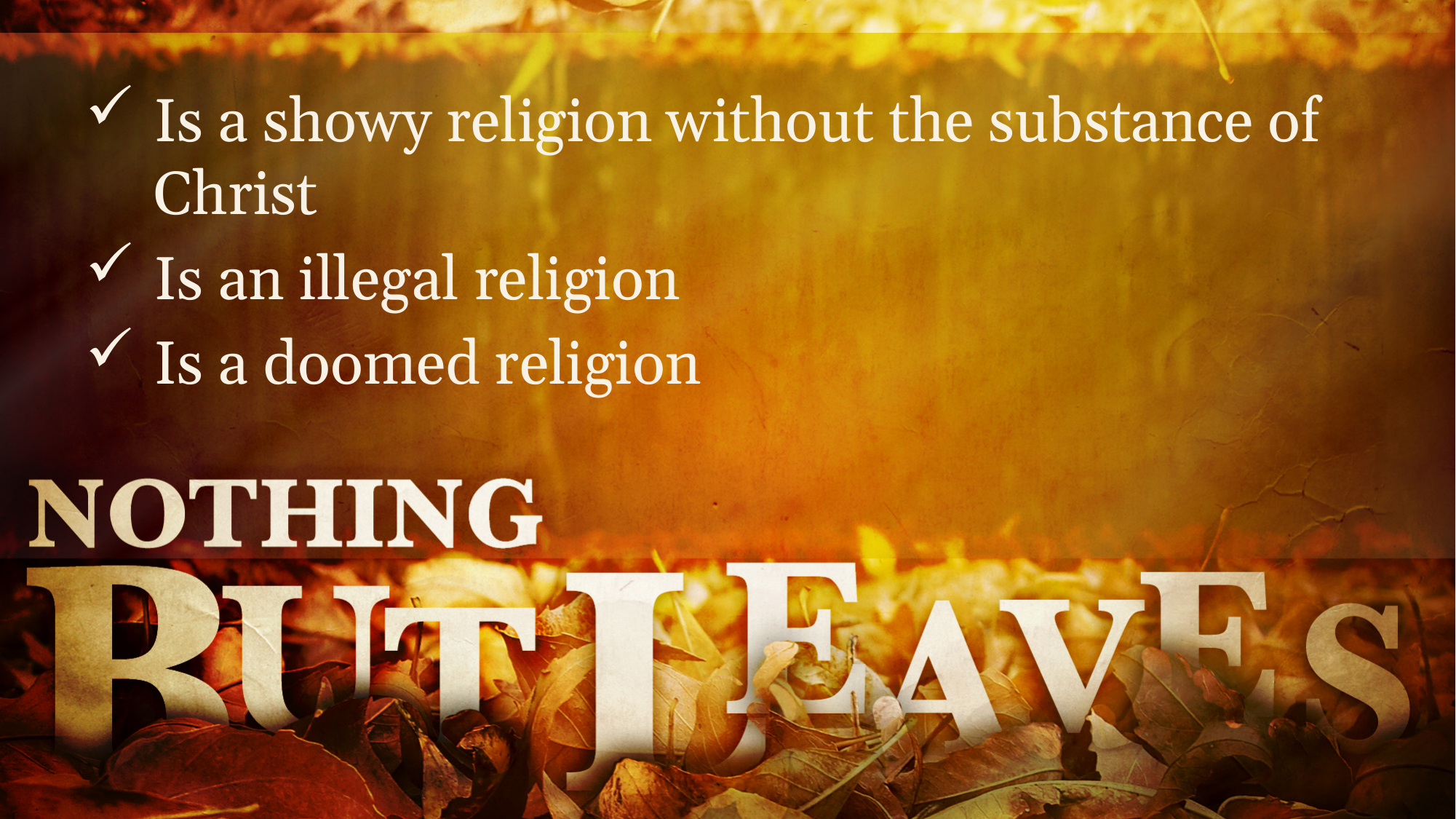

Is a showy religion without the substance of Christ
Is an illegal religion
Is a doomed religion